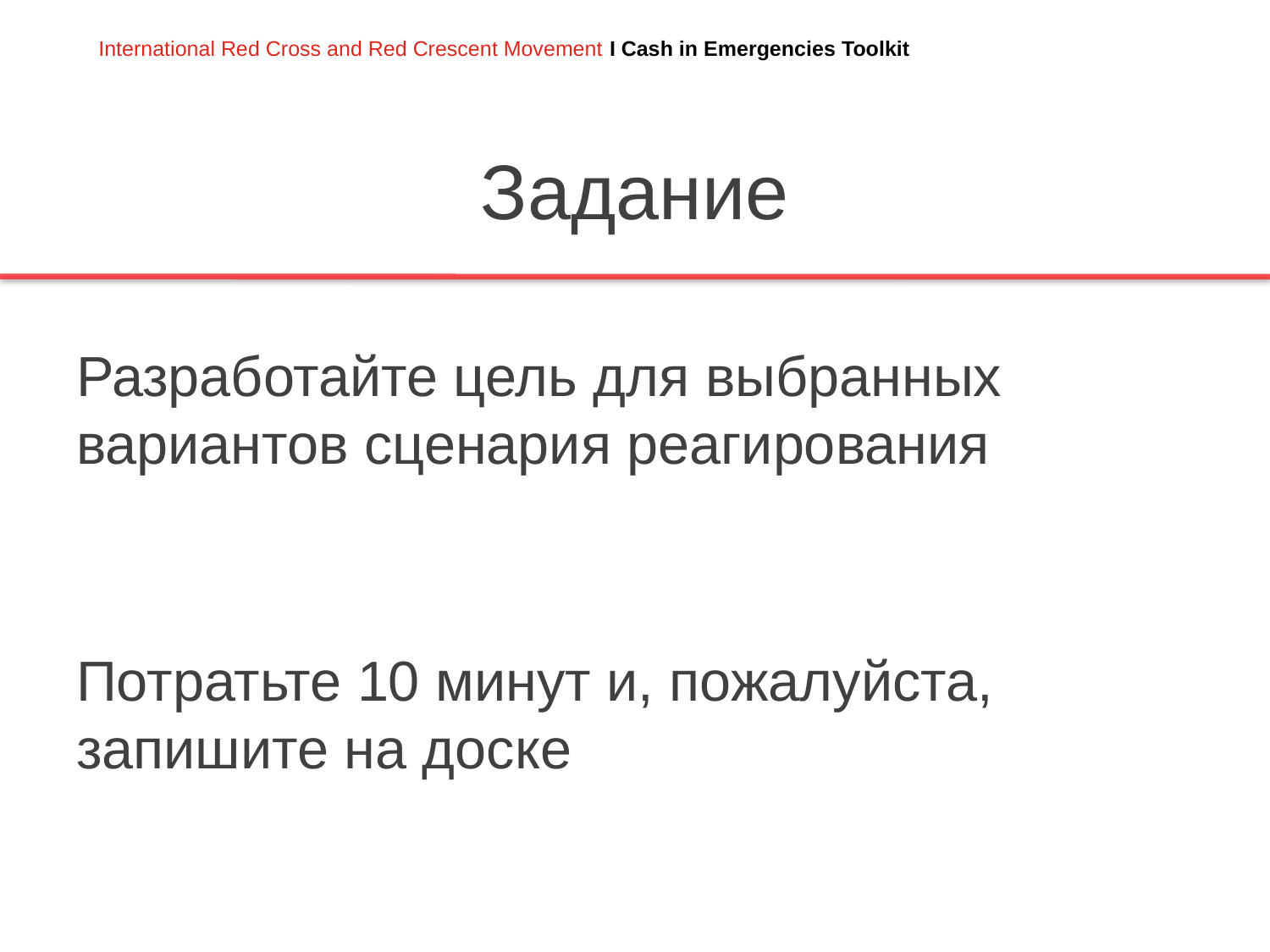

# Задание
Разработайте цель для выбранных вариантов сценария реагирования

Потратьте 10 минут и, пожалуйста, запишите на доске